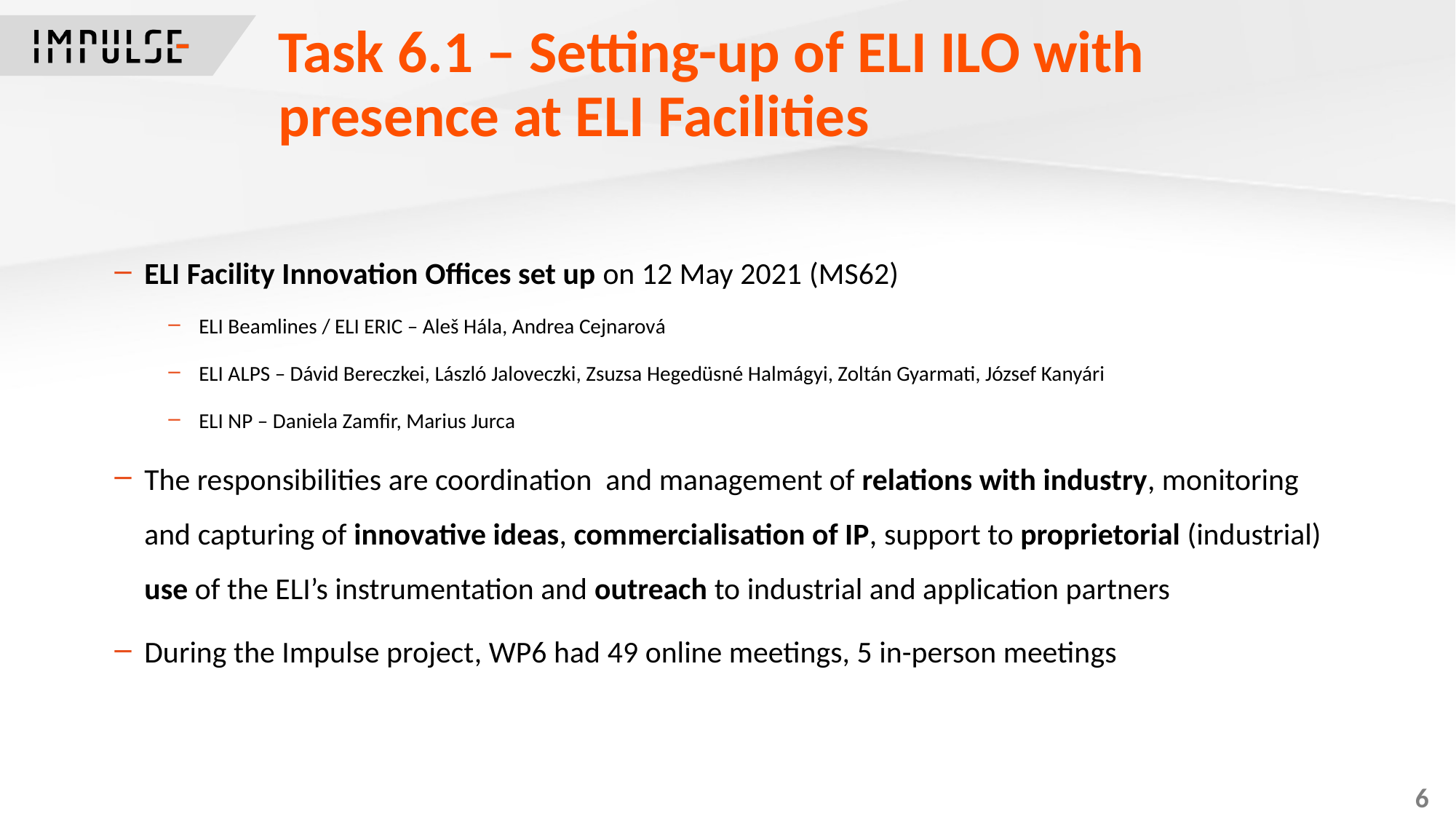

Task 6.1 – Setting-up of ELI ILO with presence at ELI Facilities

ELI Facility Innovation Offices set up on 12 May 2021 (MS62)
ELI Beamlines / ELI ERIC – Aleš Hála, Andrea Cejnarová
ELI ALPS – Dávid Bereczkei, László Jaloveczki, Zsuzsa Hegedüsné Halmágyi, Zoltán Gyarmati, József Kanyári
ELI NP – Daniela Zamfir, Marius Jurca
The responsibilities are coordination  and management of relations with industry, monitoring and capturing of innovative ideas, commercialisation of IP, support to proprietorial (industrial) use of the ELI’s instrumentation and outreach to industrial and application partners
During the Impulse project, WP6 had 49 online meetings, 5 in-person meetings